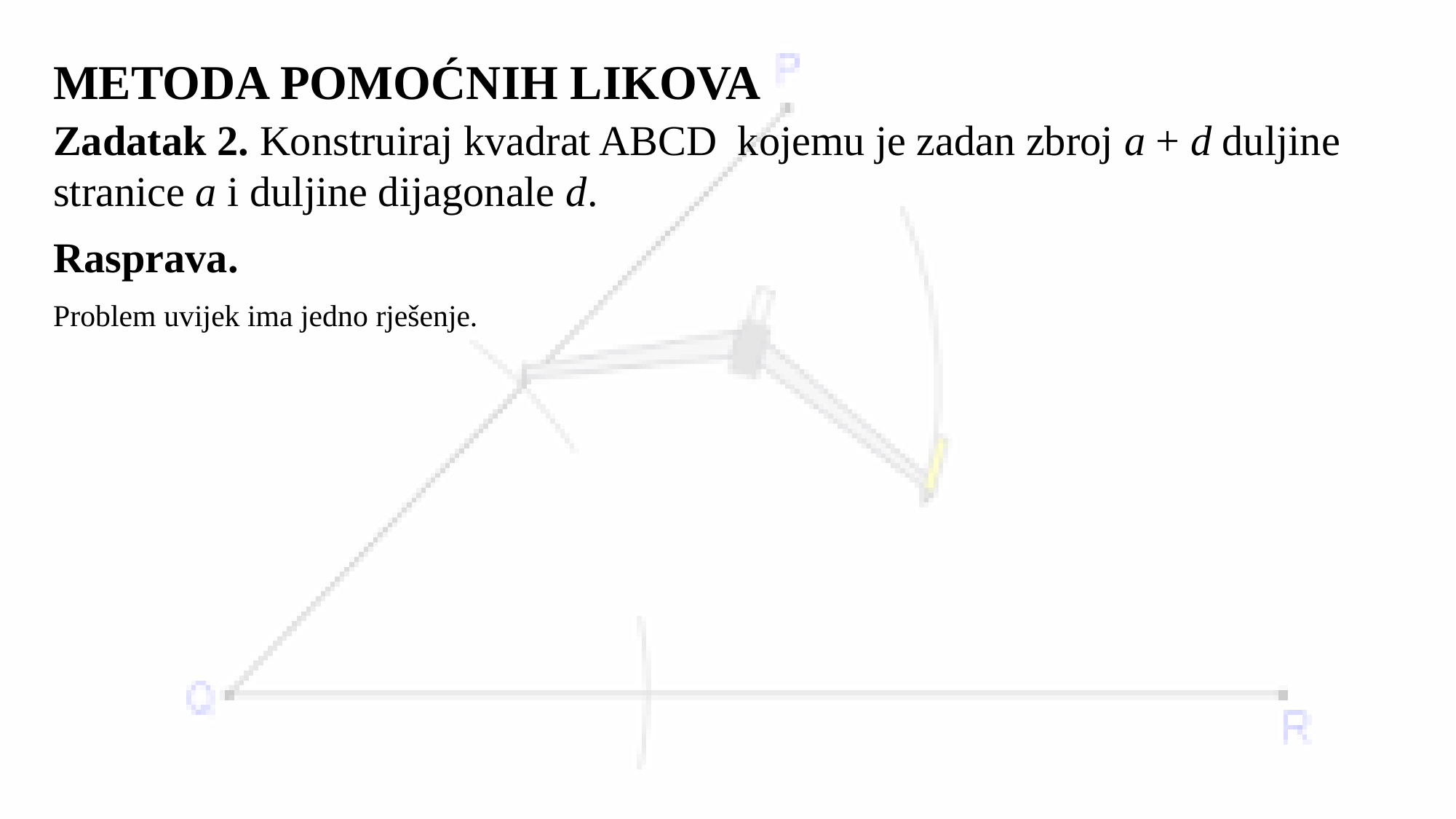

# METODA POMOĆNIH LIKOVA
Zadatak 2. Konstruiraj kvadrat ABCD  kojemu je zadan zbroj a + d duljine stranice a i duljine dijagonale d.
Rasprava.
Problem uvijek ima jedno rješenje.